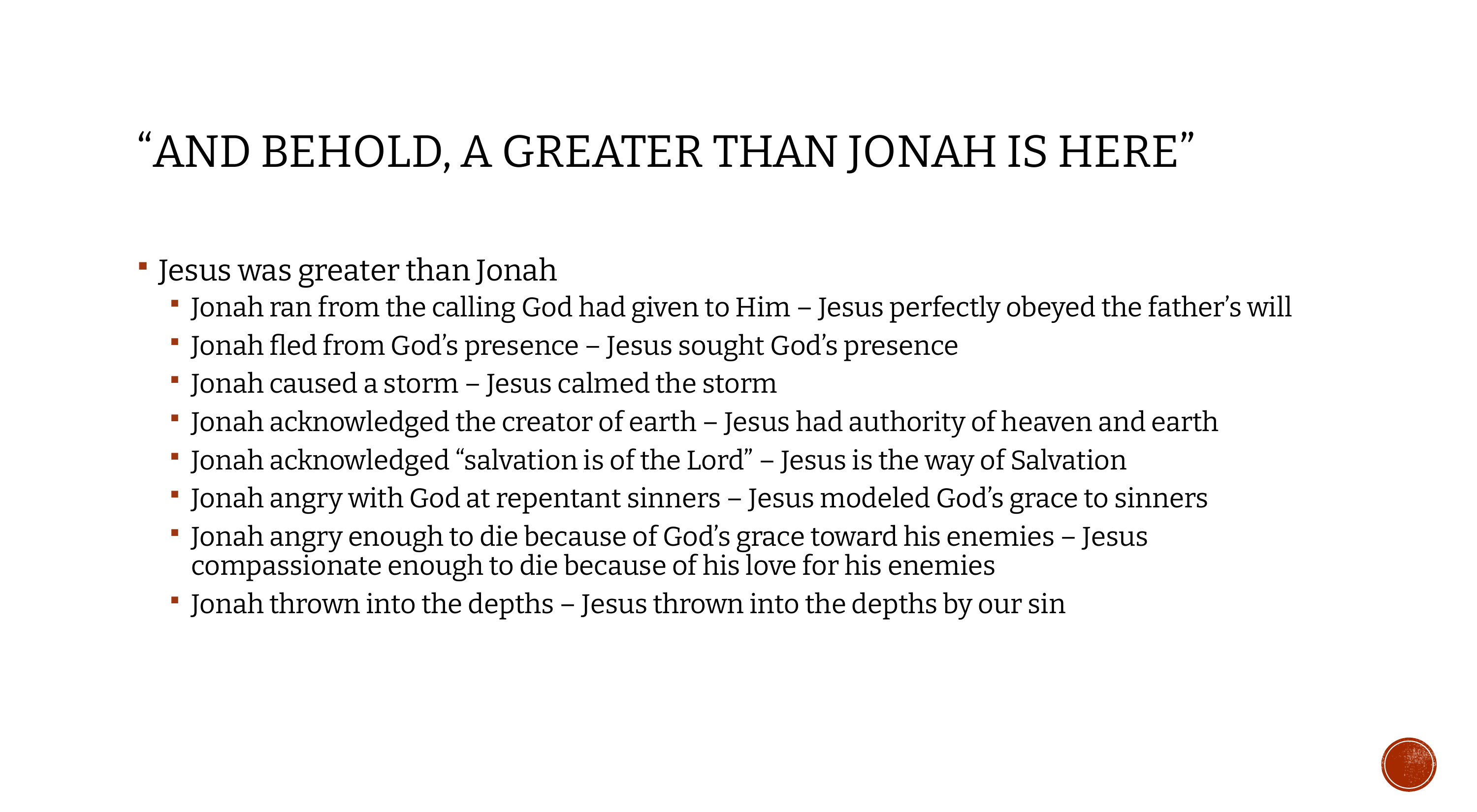

# “And behold, a greater than jonah is here”
Jesus was greater than Jonah
Jonah ran from the calling God had given to Him – Jesus perfectly obeyed the father’s will
Jonah fled from God’s presence – Jesus sought God’s presence
Jonah caused a storm – Jesus calmed the storm
Jonah acknowledged the creator of earth – Jesus had authority of heaven and earth
Jonah acknowledged “salvation is of the Lord” – Jesus is the way of Salvation
Jonah angry with God at repentant sinners – Jesus modeled God’s grace to sinners
Jonah angry enough to die because of God’s grace toward his enemies – Jesus compassionate enough to die because of his love for his enemies
Jonah thrown into the depths – Jesus thrown into the depths by our sin